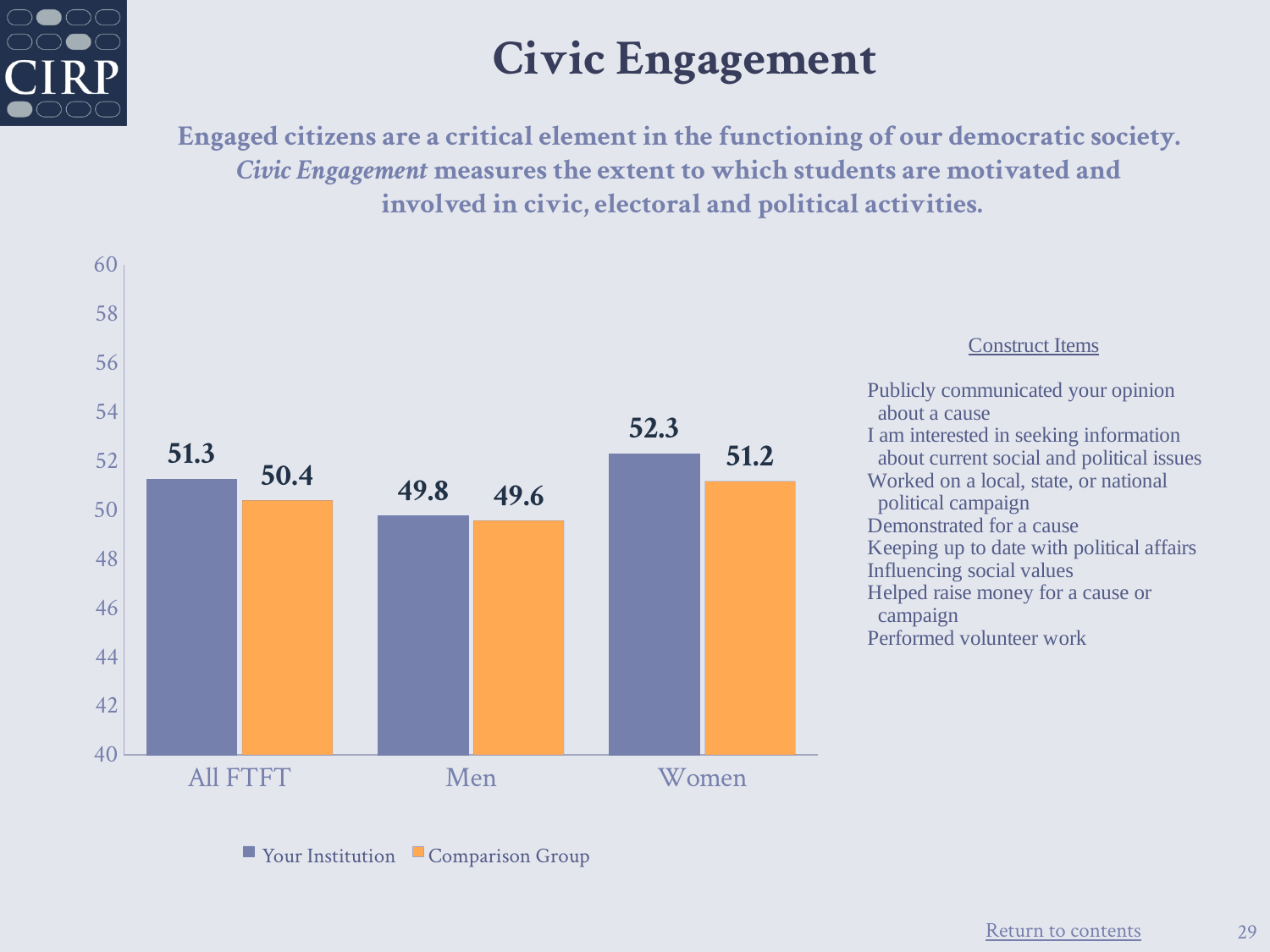

Civic Engagement
Engaged citizens are a critical element in the functioning of our democratic society.
Civic Engagement measures the extent to which students are motivated and
involved in civic, electoral and political activities.

### Chart

| Category |  |  |
|---|---|---|
| All FTFT | 51.27 | 50.39 |
| Men | 49.77 | 49.56 |
| Women | 52.31 | 51.18 |
  Your Institution       Comparison Group

29